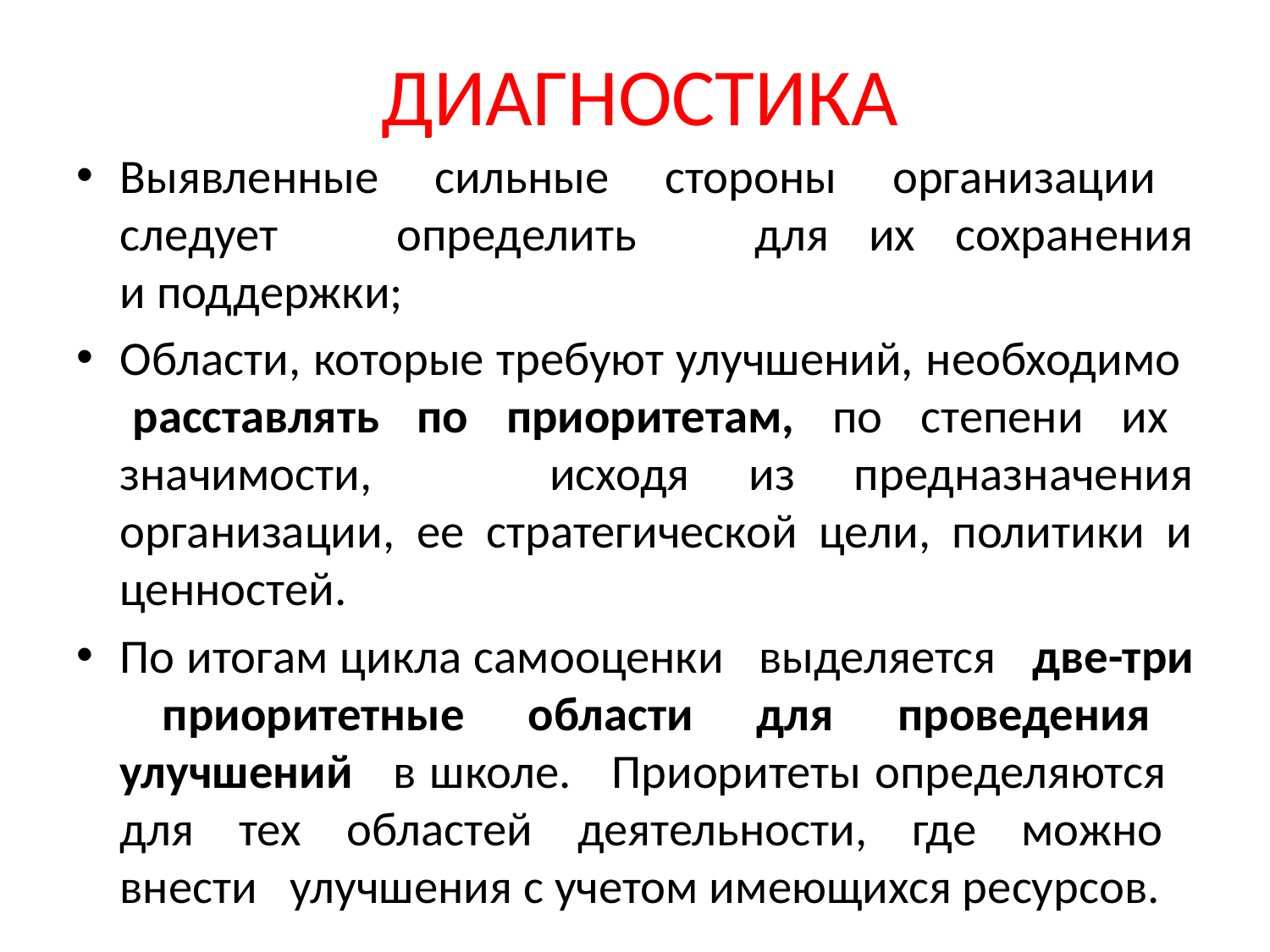

# ДИАГНОСТИКА
Выявленные   сильные   стороны   организации   следует   определить   для их сохранения и поддержки;
Области, которые требуют улучшений, необходимо   расставлять   по   приоритетам,   по   степени   их   значимости,   исходя из предназначения организации, ее стратегической цели, политики и ценностей.
По итогам цикла самооценки   выделяется   две-три   приоритетные   области   для   проведения   улучшений   в школе.   Приоритеты определяются   для   тех   областей   деятельности,   где   можно   внести   улучшения с учетом имеющихся ресурсов.